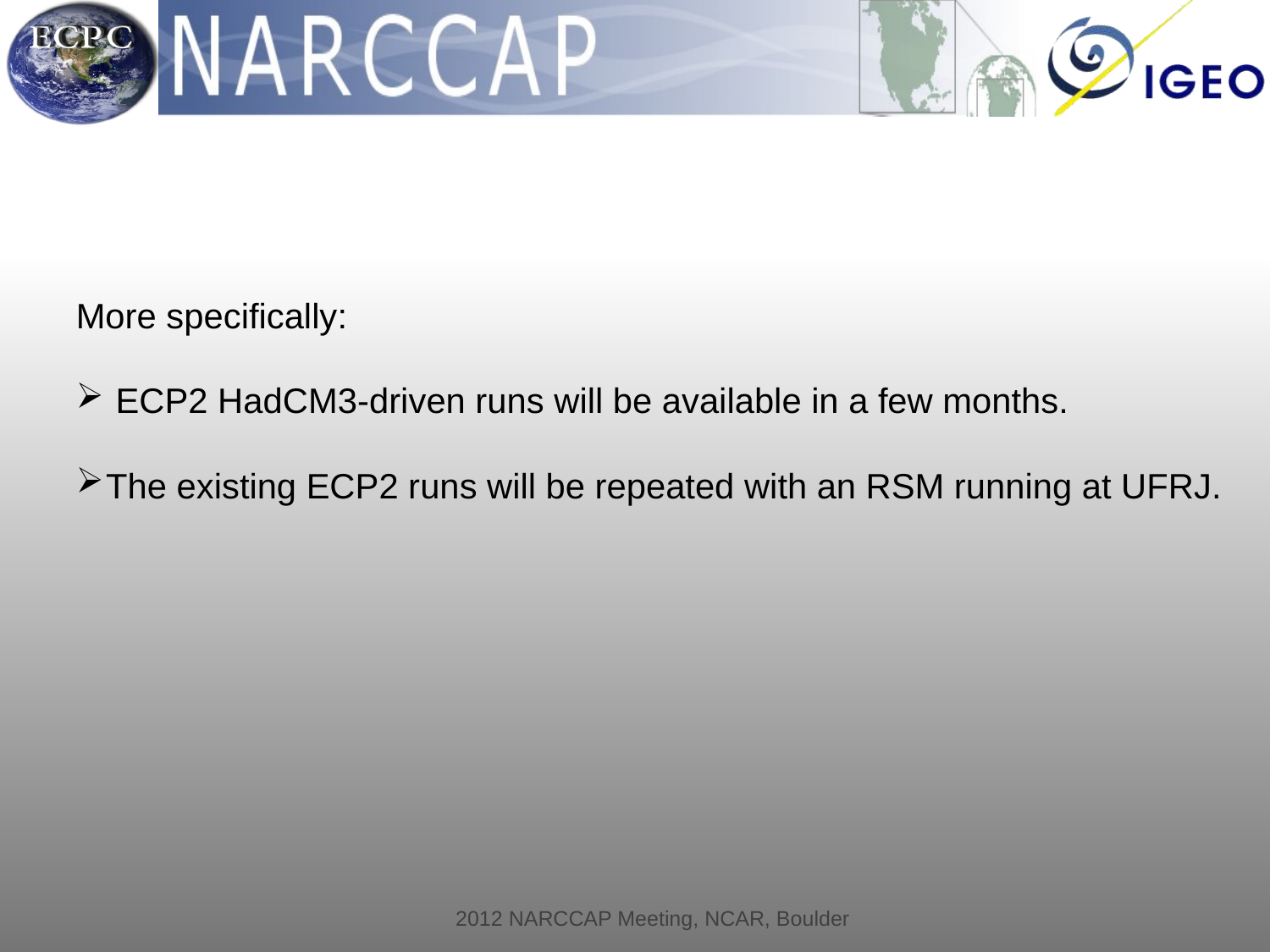

More specifically:

 ECP2 HadCM3-driven runs will be available in a few months.

The existing ECP2 runs will be repeated with an RSM running at UFRJ.